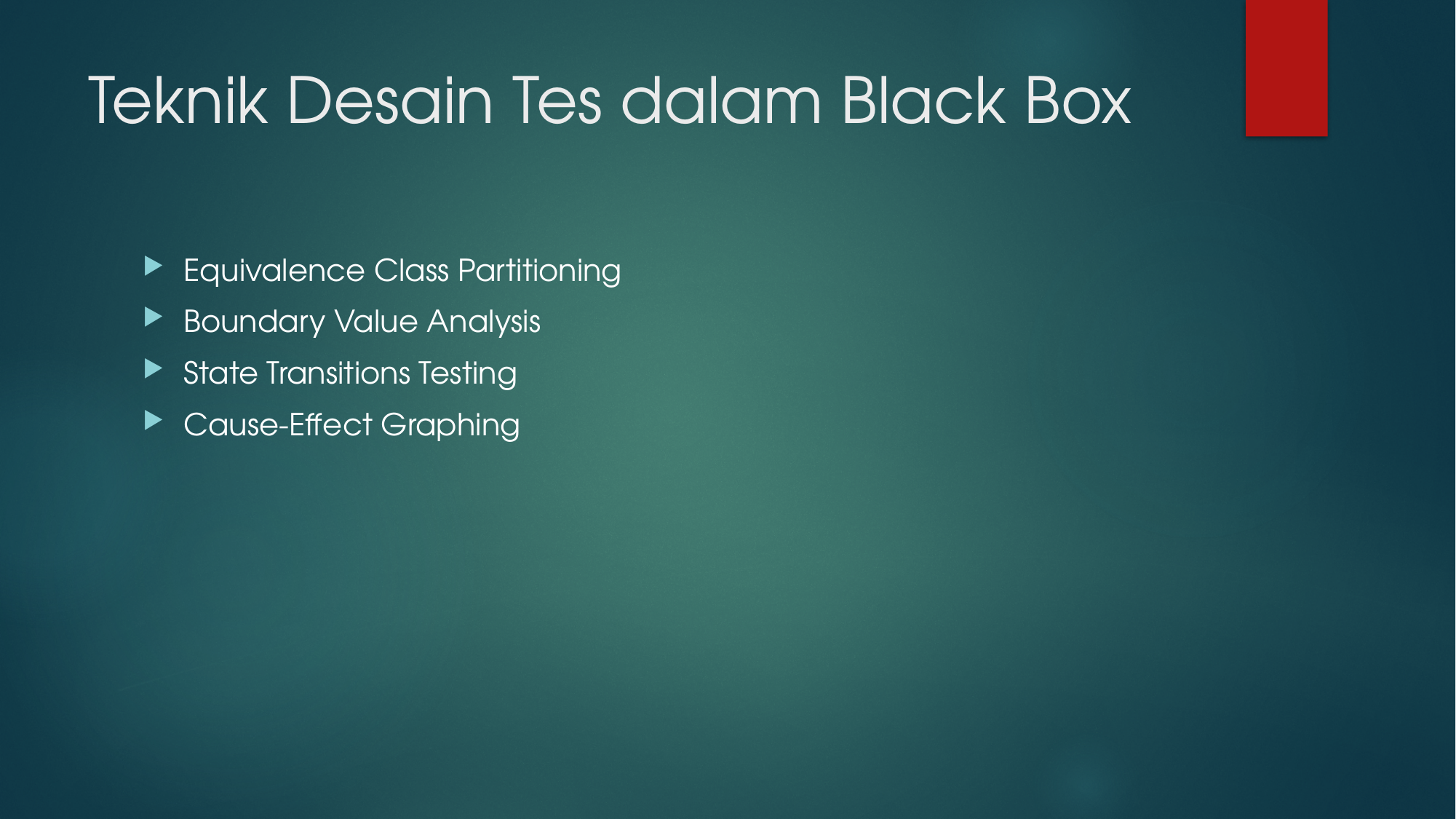

# Teknik Desain Tes dalam Black Box
Equivalence Class Partitioning
Boundary Value Analysis
State Transitions Testing
Cause-Effect Graphing